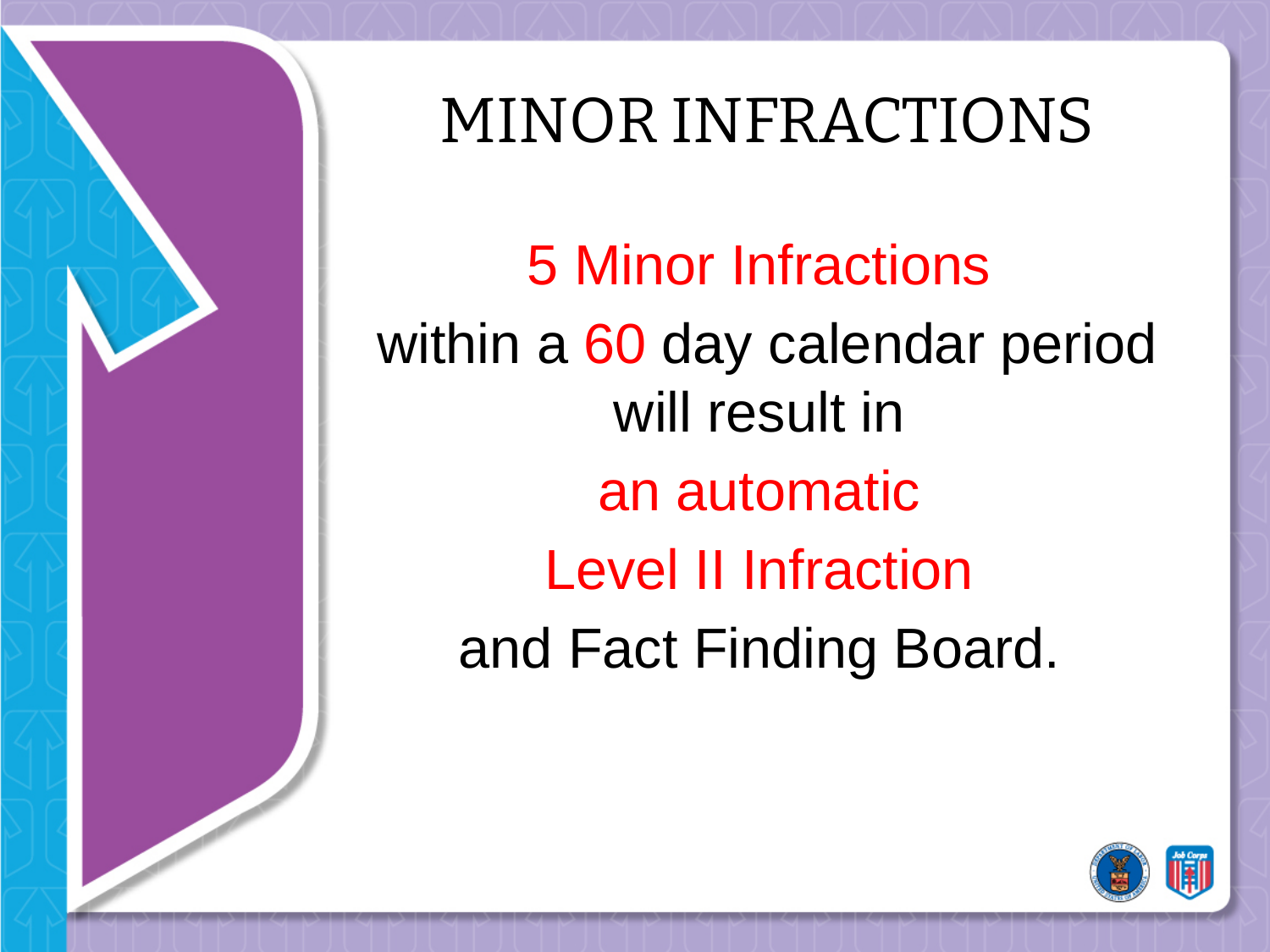

# MINOR INFRACTIONS
5 Minor Infractions
within a 60 day calendar period will result in
an automatic
Level II Infraction
and Fact Finding Board.